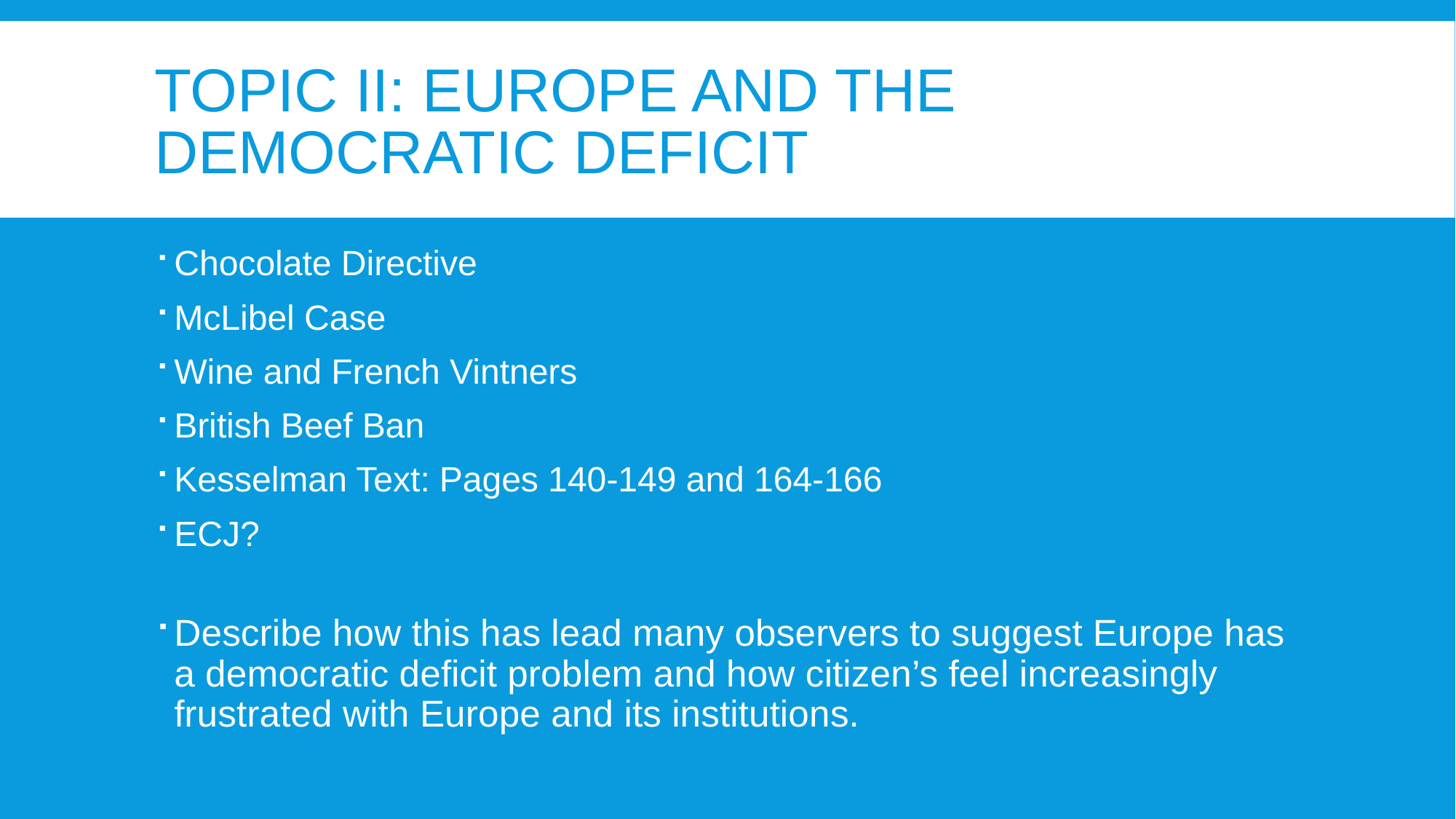

# Topic II: Europe and the Democratic Deficit
Chocolate Directive
McLibel Case
Wine and French Vintners
British Beef Ban
Kesselman Text: Pages 140-149 and 164-166
ECJ?

Describe how this has lead many observers to suggest Europe has a democratic deficit problem and how citizen’s feel increasingly frustrated with Europe and its institutions.